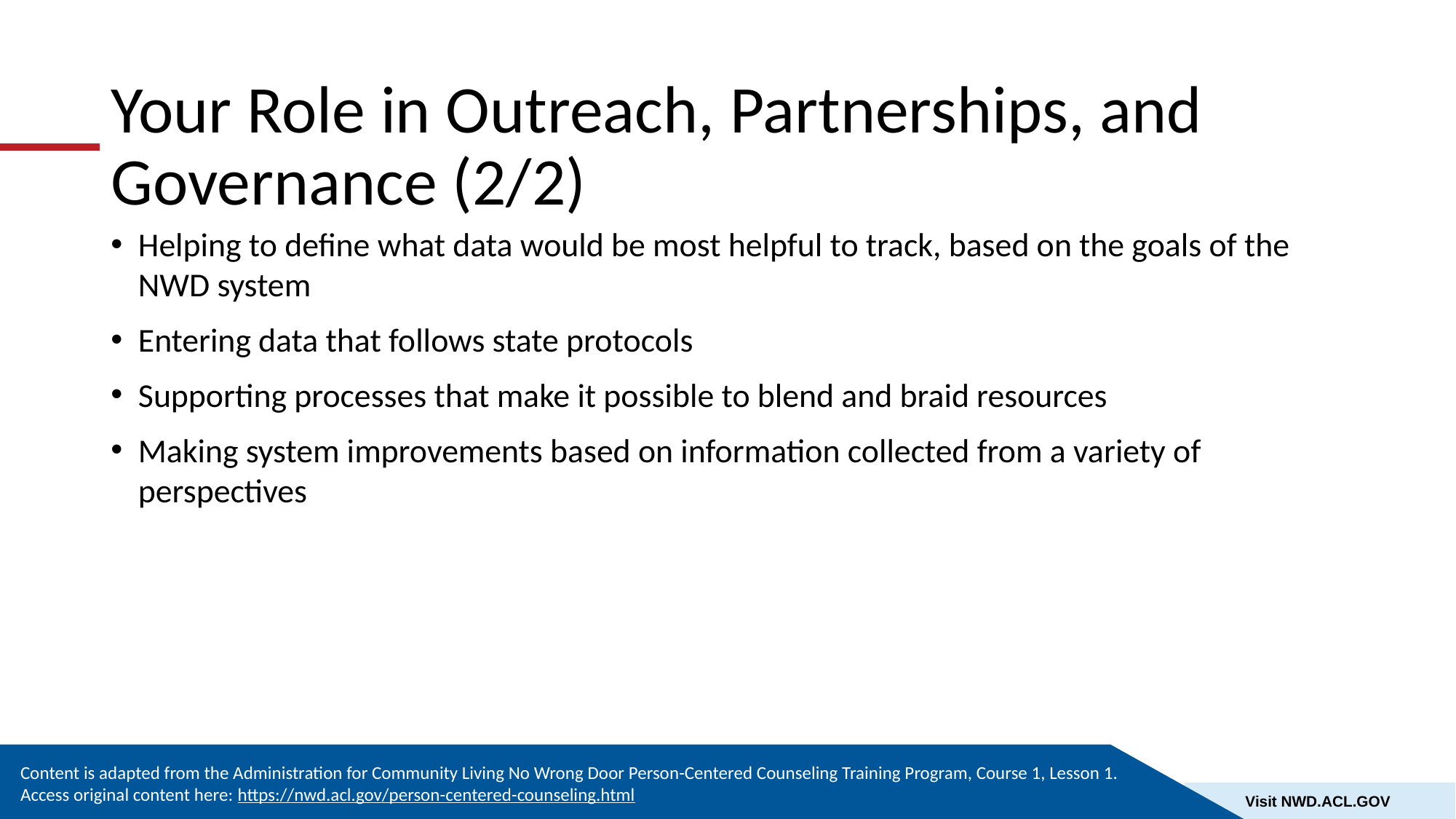

# Your Role in Outreach, Partnerships, and Governance (2/2)
Helping to define what data would be most helpful to track, based on the goals of the NWD system
Entering data that follows state protocols
Supporting processes that make it possible to blend and braid resources
Making system improvements based on information collected from a variety of perspectives